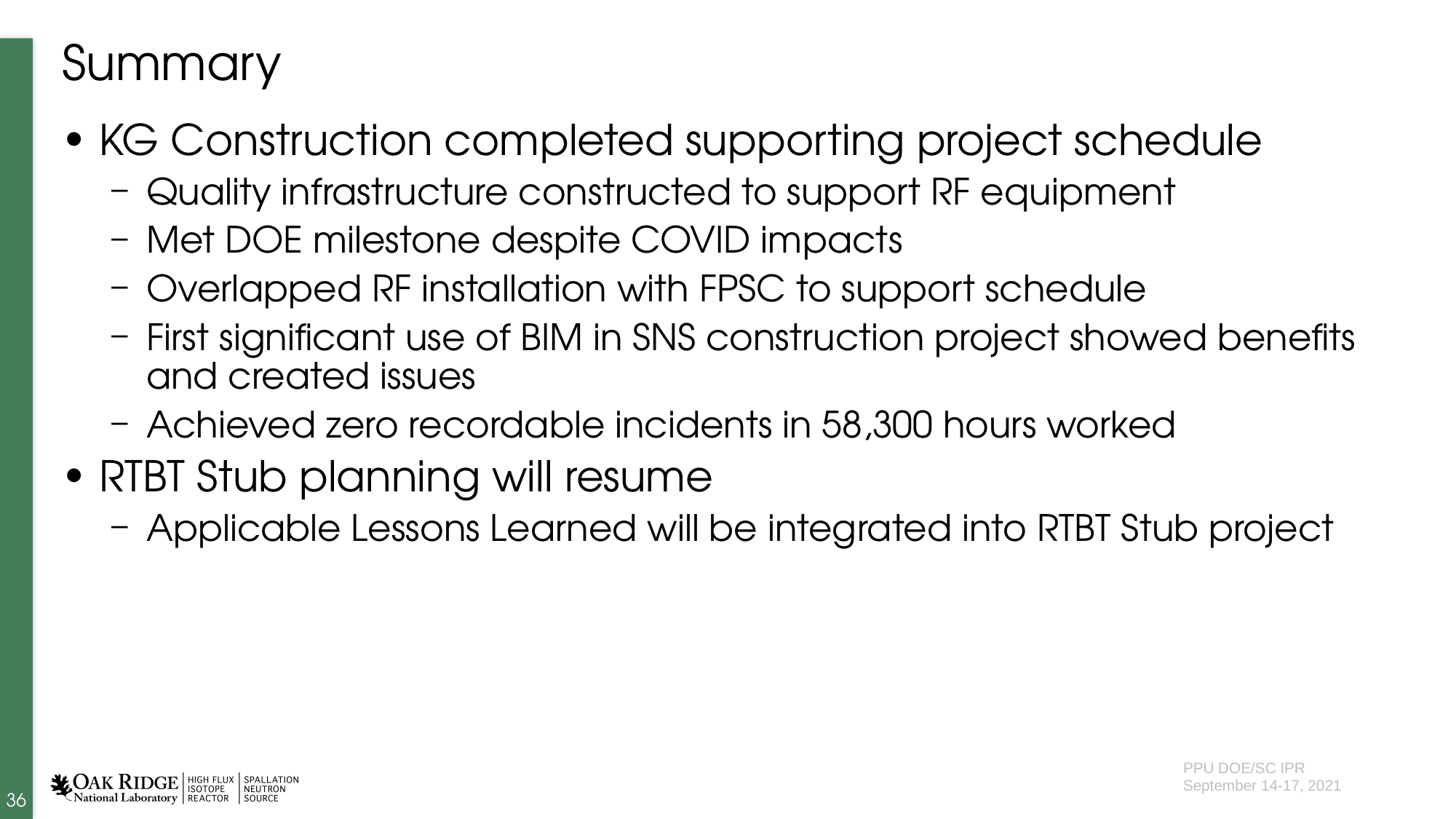

# Summary
KG Construction completed supporting project schedule
Quality infrastructure constructed to support RF equipment
Met DOE milestone despite COVID impacts
Overlapped RF installation with FPSC to support schedule
First significant use of BIM in SNS construction project showed benefits and created issues
Achieved zero recordable incidents in 58,300 hours worked
RTBT Stub planning will resume
Applicable Lessons Learned will be integrated into RTBT Stub project